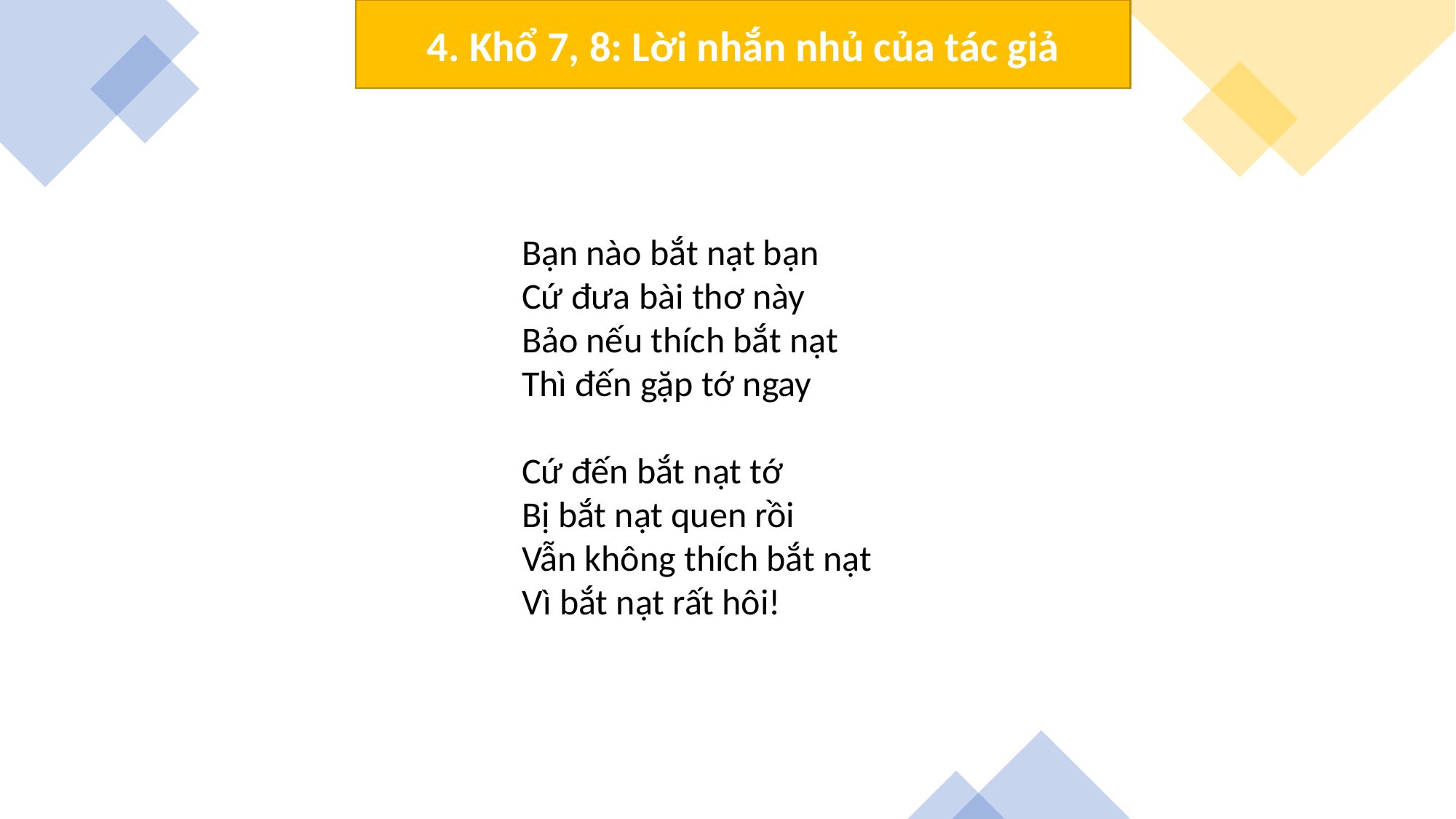

4. Khổ 7, 8: Lời nhắn nhủ của tác giả

Bạn nào bắt nạt bạn
Cứ đưa bài thơ này
Bảo nếu thích bắt nạt
Thì đến gặp tớ ngay

Cứ đến bắt nạt tớ
Bị bắt nạt quen rồi
Vẫn không thích bắt nạt
Vì bắt nạt rất hôi!